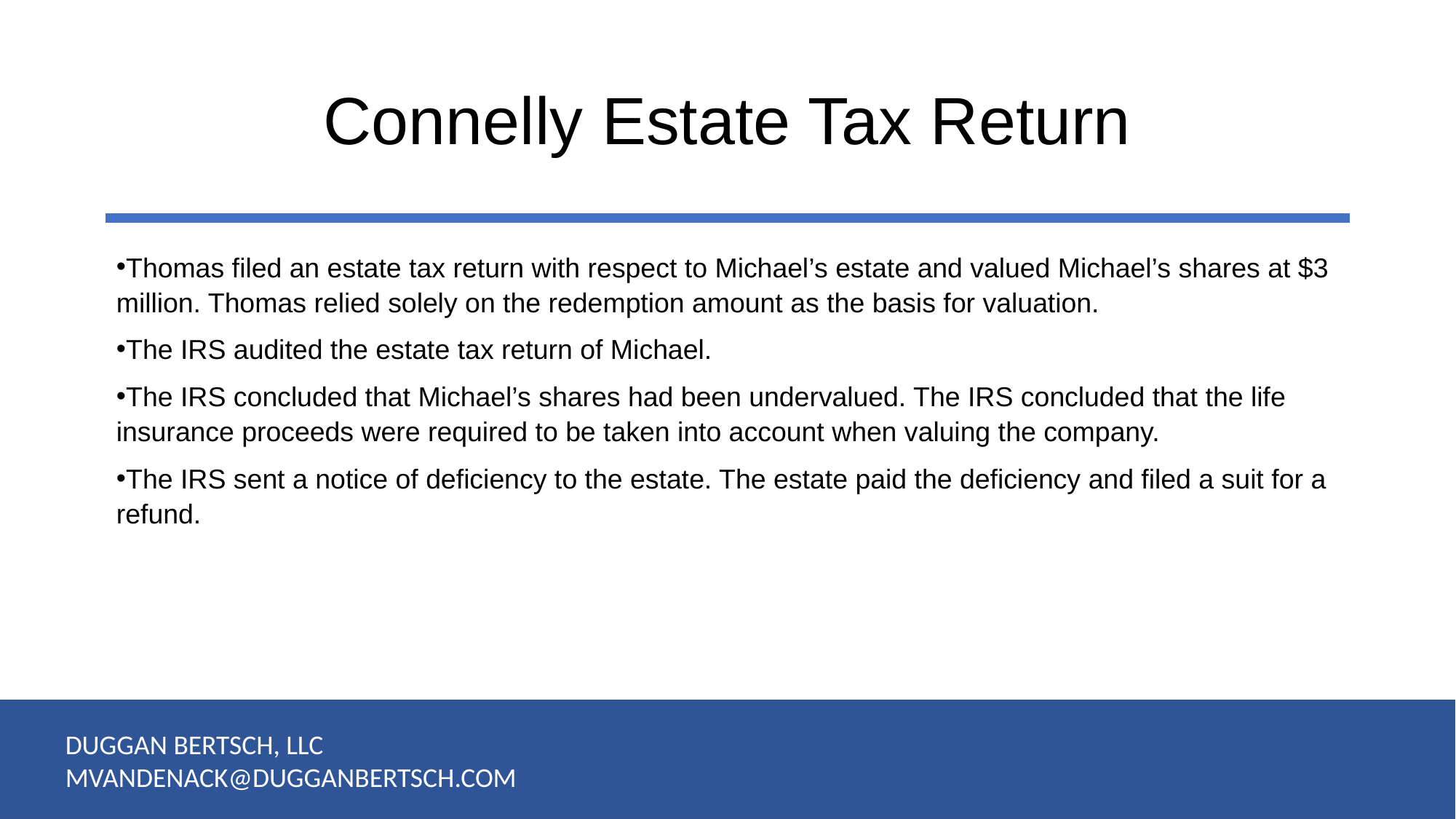

# Connelly Estate Tax Return
Thomas filed an estate tax return with respect to Michael’s estate and valued Michael’s shares at $3 million. Thomas relied solely on the redemption amount as the basis for valuation.
The IRS audited the estate tax return of Michael.
The IRS concluded that Michael’s shares had been undervalued. The IRS concluded that the life insurance proceeds were required to be taken into account when valuing the company.
The IRS sent a notice of deficiency to the estate. The estate paid the deficiency and filed a suit for a refund.
DUGGAN BERTSCH, LLC
MVANDENACK@DUGGANBERTSCH.COM
7